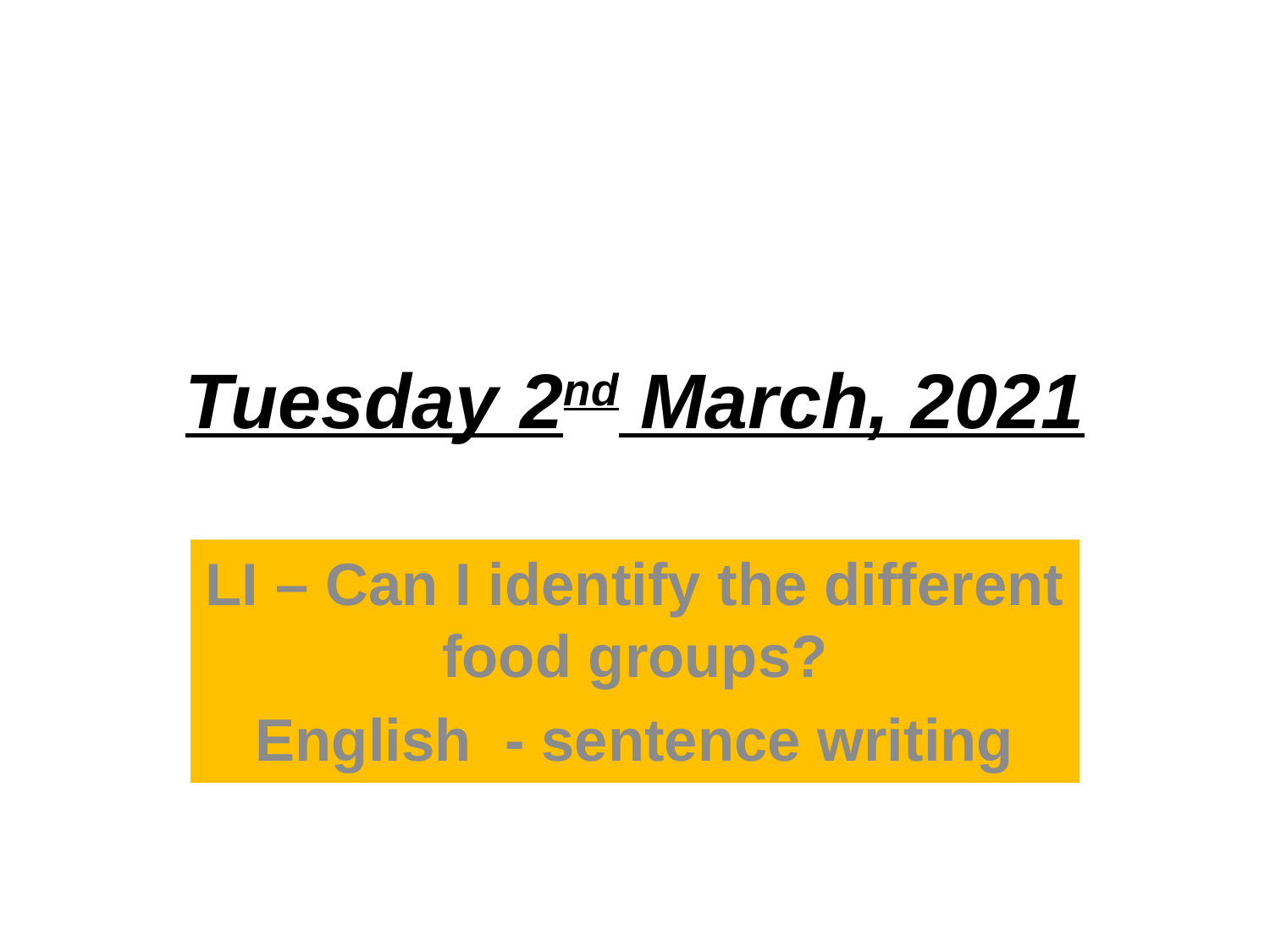

# Tuesday 2nd March, 2021
LI – Can I identify the different food groups?
English  - sentence writing